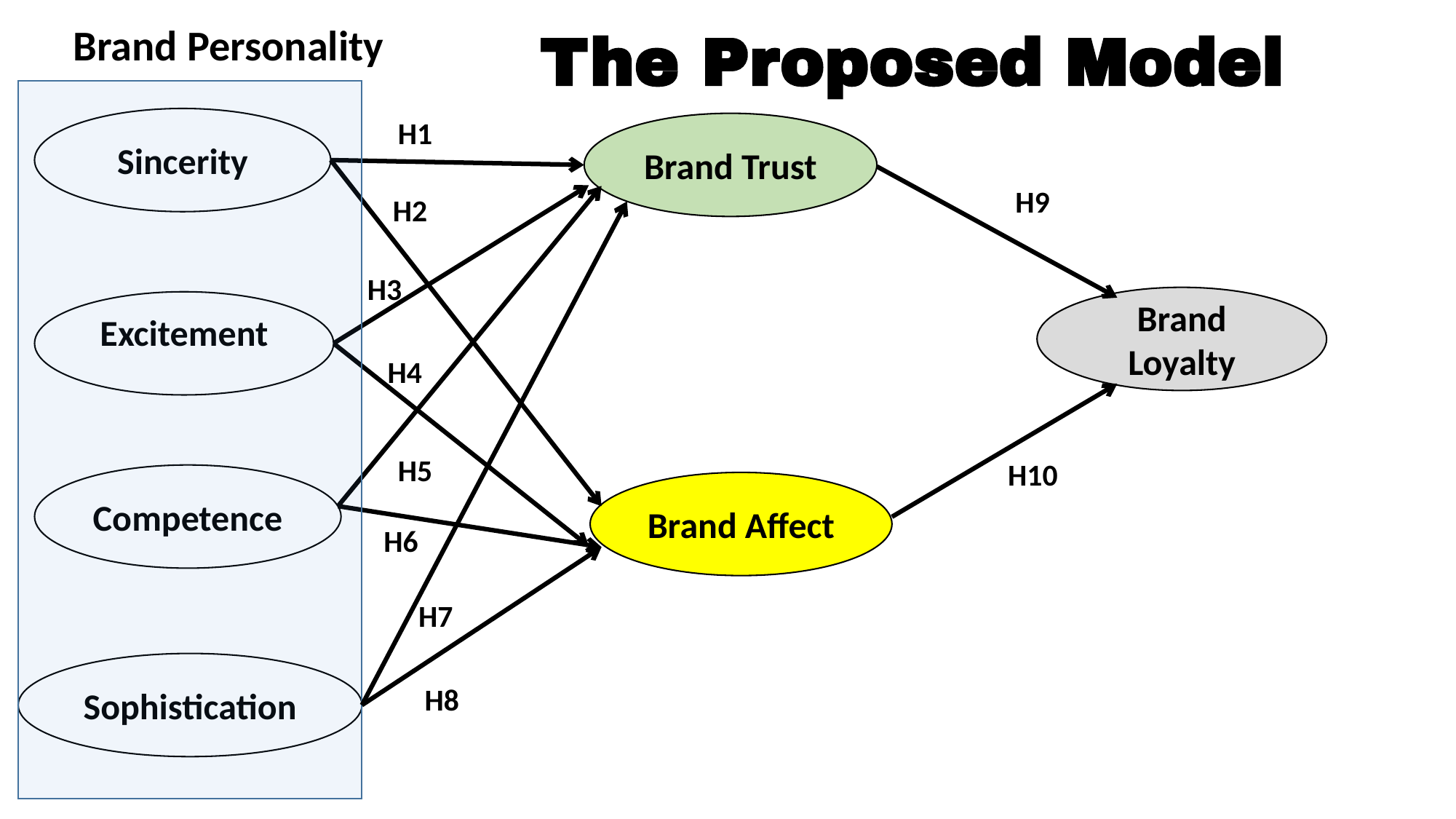

The Proposed Model
Brand Personality

Sincerity
H1
Brand Trust
H9
H2
H3
Brand Loyalty
Excitement

H4
H5
H10
Competence
Brand Affect
H6
H7
Sophistication
H8